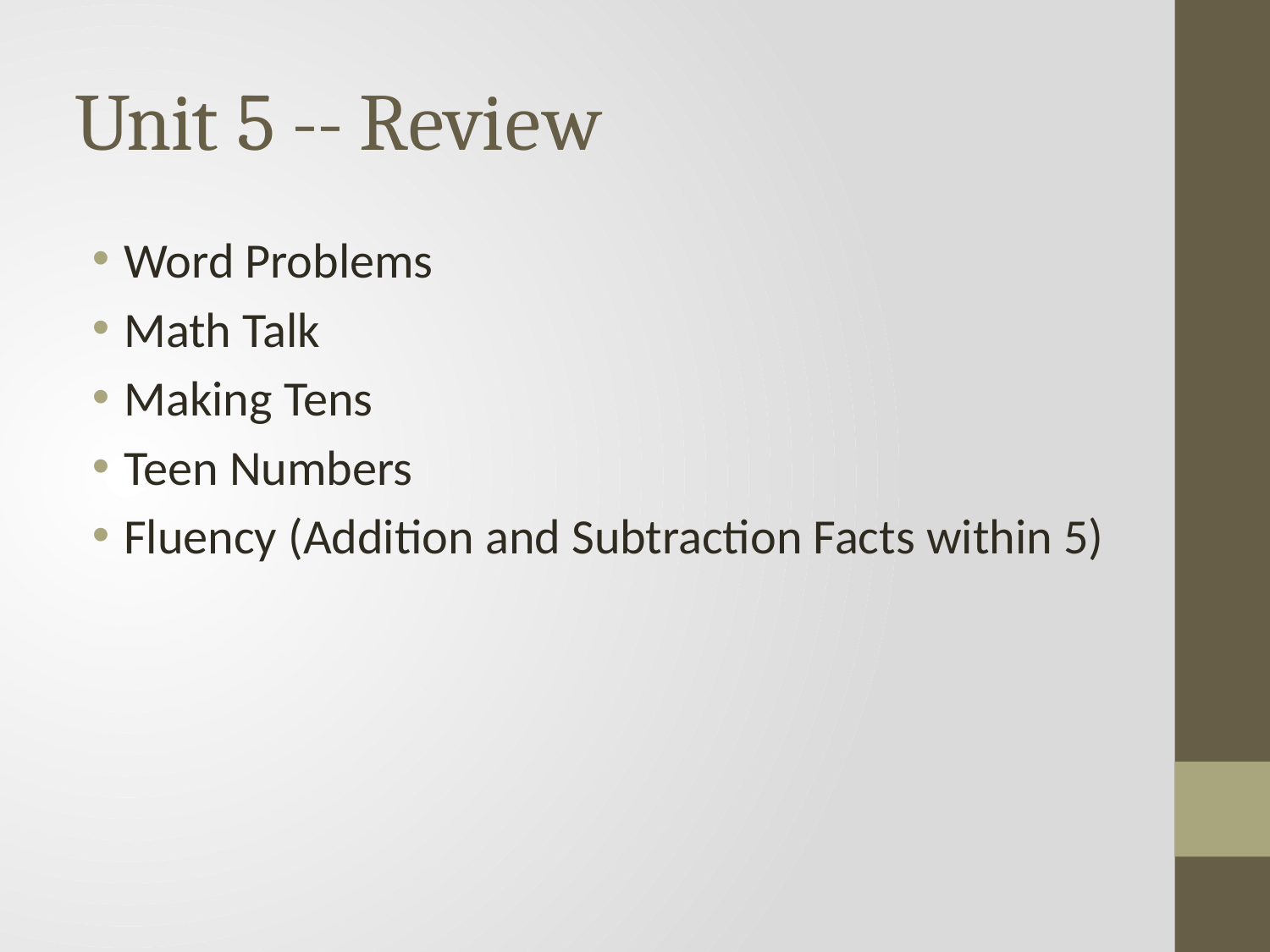

# Unit 5 -- Review
Word Problems
Math Talk
Making Tens
Teen Numbers
Fluency (Addition and Subtraction Facts within 5)